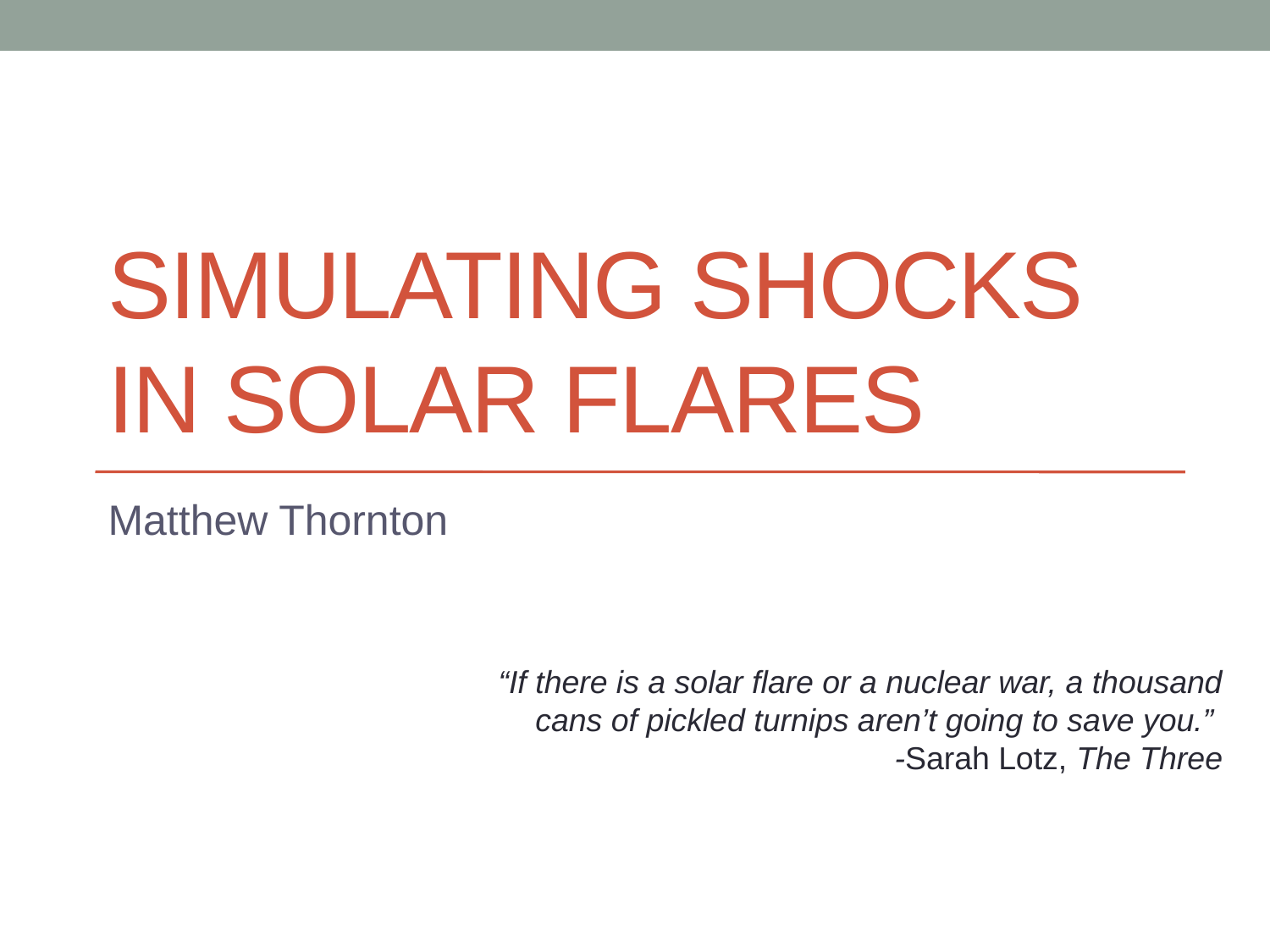

# Simulating shocks in solar flares
Matthew Thornton
“If there is a solar flare or a nuclear war, a thousand cans of pickled turnips aren’t going to save you.”
-Sarah Lotz, The Three